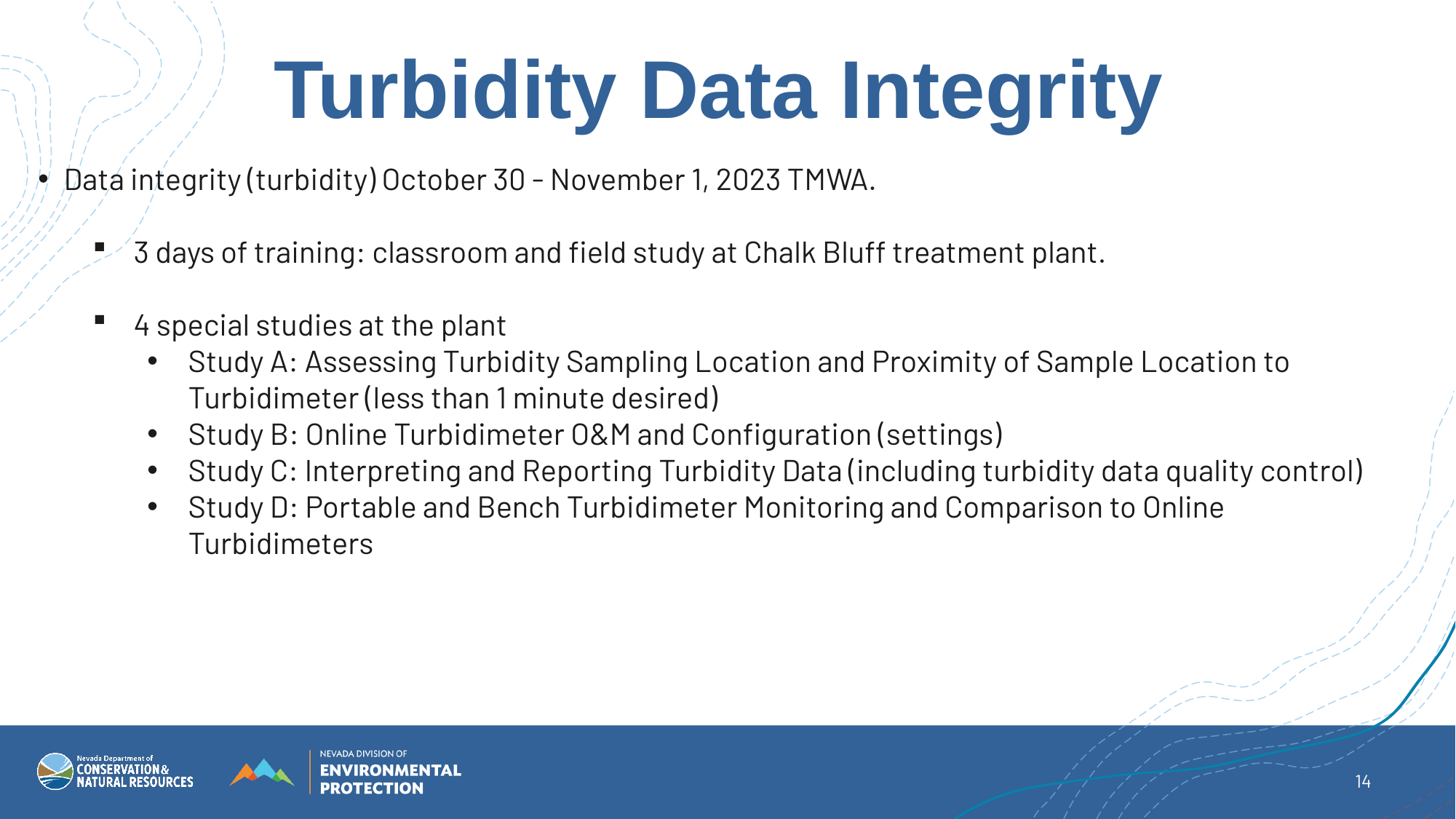

Turbidity Data Integrity
Data integrity (turbidity) October 30 - November 1, 2023 TMWA.

3 days of training: classroom and field study at Chalk Bluff treatment plant.

4 special studies at the plant
Study A: Assessing Turbidity Sampling Location and Proximity of Sample Location to Turbidimeter (less than 1 minute desired)
Study B: Online Turbidimeter O&M and Configuration (settings)
Study C: Interpreting and Reporting Turbidity Data (including turbidity data quality control)
Study D: Portable and Bench Turbidimeter Monitoring and Comparison to Online Turbidimeters

14